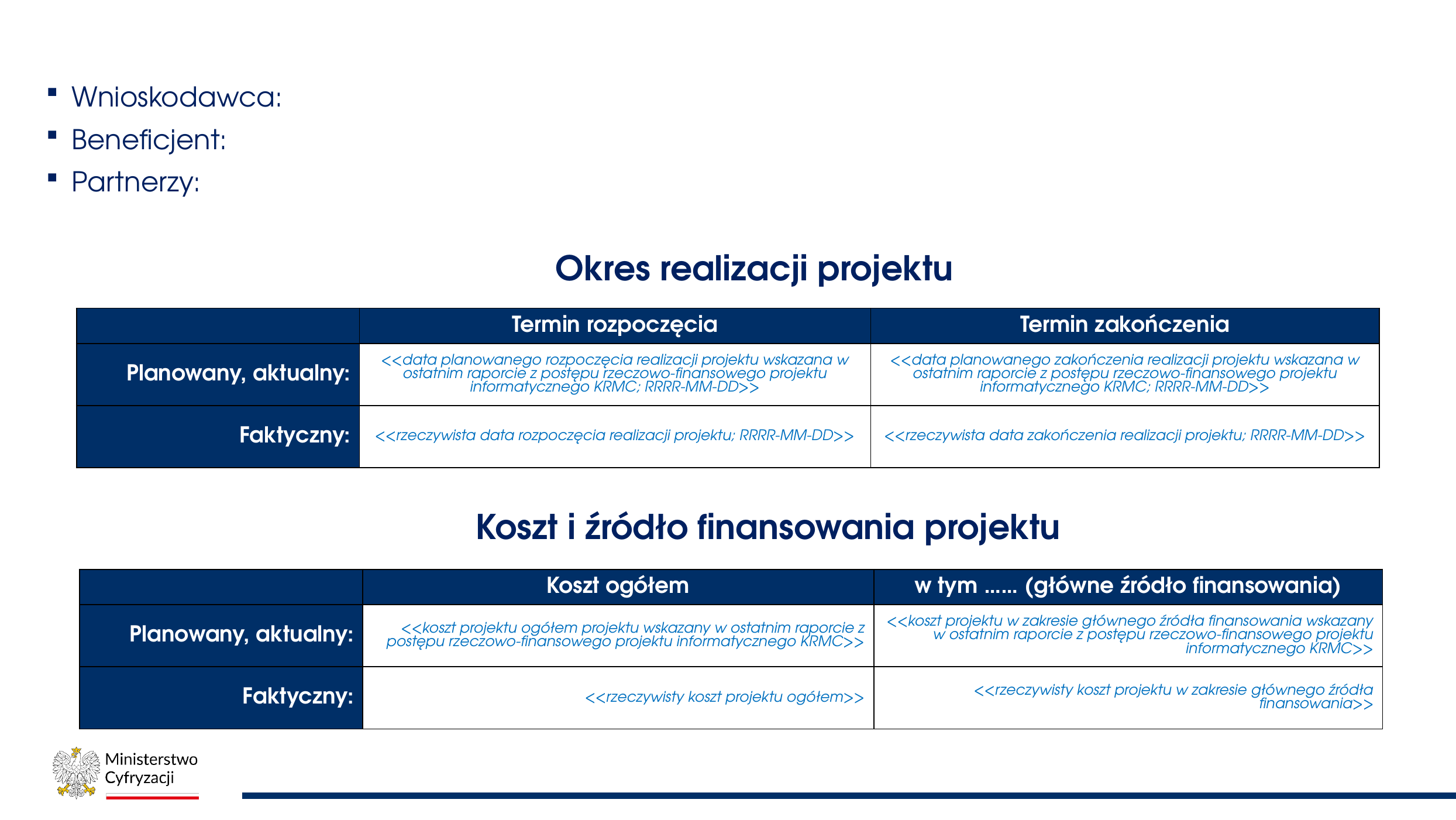

Wnioskodawca:
Beneficjent:
Partnerzy:
Okres realizacji projektu
|  | Termin rozpoczęcia | Termin zakończenia |
| --- | --- | --- |
| Planowany, aktualny: | <<data planowanego rozpoczęcia realizacji projektu wskazana w ostatnim raporcie z postępu rzeczowo-finansowego projektu informatycznego KRMC; RRRR-MM-DD>> | <<data planowanego zakończenia realizacji projektu wskazana w ostatnim raporcie z postępu rzeczowo-finansowego projektu informatycznego KRMC; RRRR-MM-DD>> |
| Faktyczny: | <<rzeczywista data rozpoczęcia realizacji projektu; RRRR-MM-DD>> | <<rzeczywista data zakończenia realizacji projektu; RRRR-MM-DD>> |
Koszt i źródło finansowania projektu
|  | Koszt ogółem | w tym …… (główne źródło finansowania) |
| --- | --- | --- |
| Planowany, aktualny: | <<koszt projektu ogółem projektu wskazany w ostatnim raporcie z postępu rzeczowo-finansowego projektu informatycznego KRMC>> | <<koszt projektu w zakresie głównego źródła finansowania wskazany w ostatnim raporcie z postępu rzeczowo-finansowego projektu informatycznego KRMC>> |
| Faktyczny: | <<rzeczywisty koszt projektu ogółem>> | <<rzeczywisty koszt projektu w zakresie głównego źródła finansowania>> |